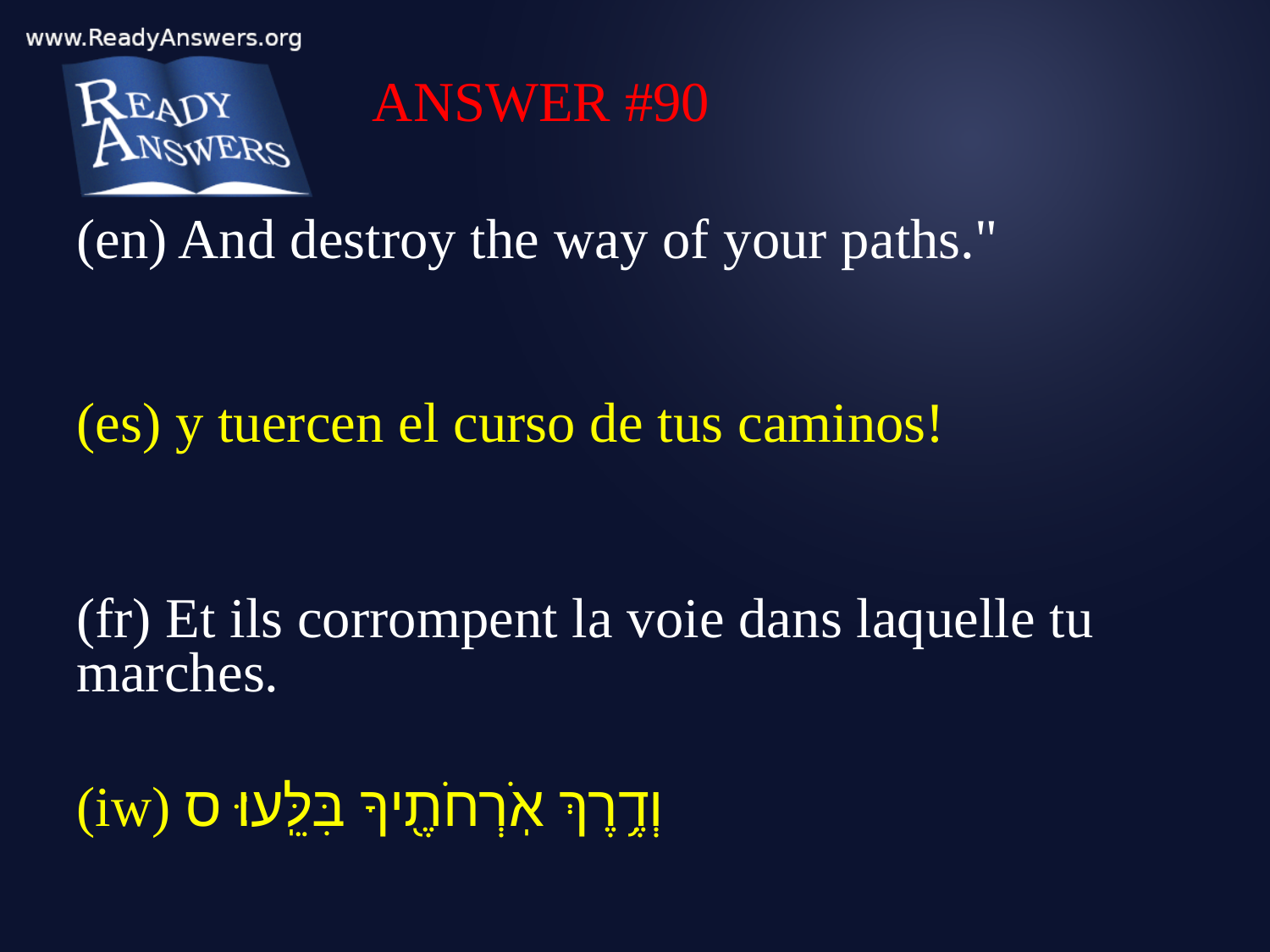

ANSWER #90
(en) And destroy the way of your paths."
(es) y tuercen el curso de tus caminos!
(fr) Et ils corrompent la voie dans laquelle tu marches.
(iw) וְדֶ֥רֶךְ אֹֽרְחֹתֶ֖יךָ בִּלֵּֽעוּ׃ ס